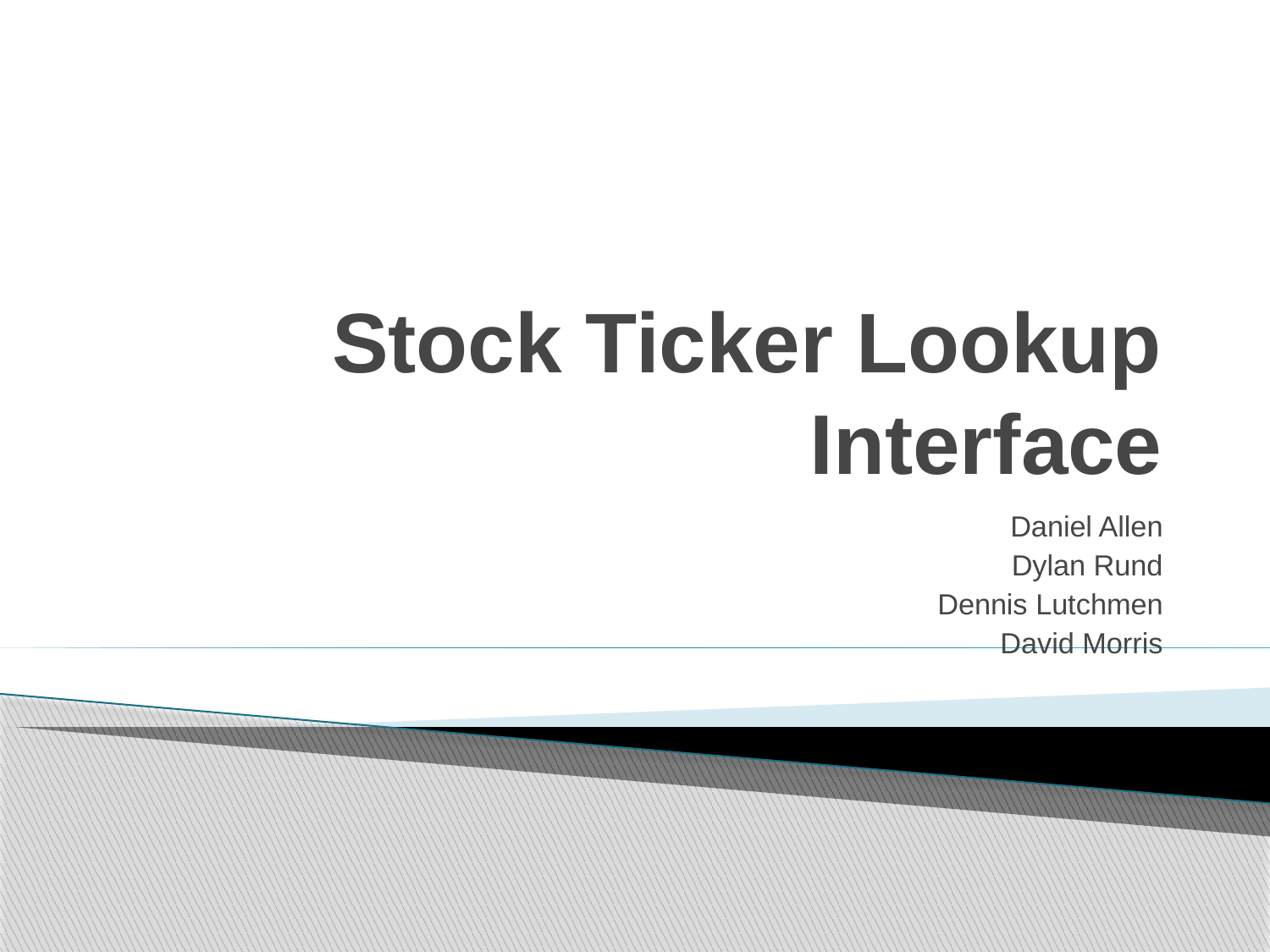

# Stock Ticker Lookup Interface
Daniel Allen
Dylan Rund
Dennis Lutchmen
David Morris